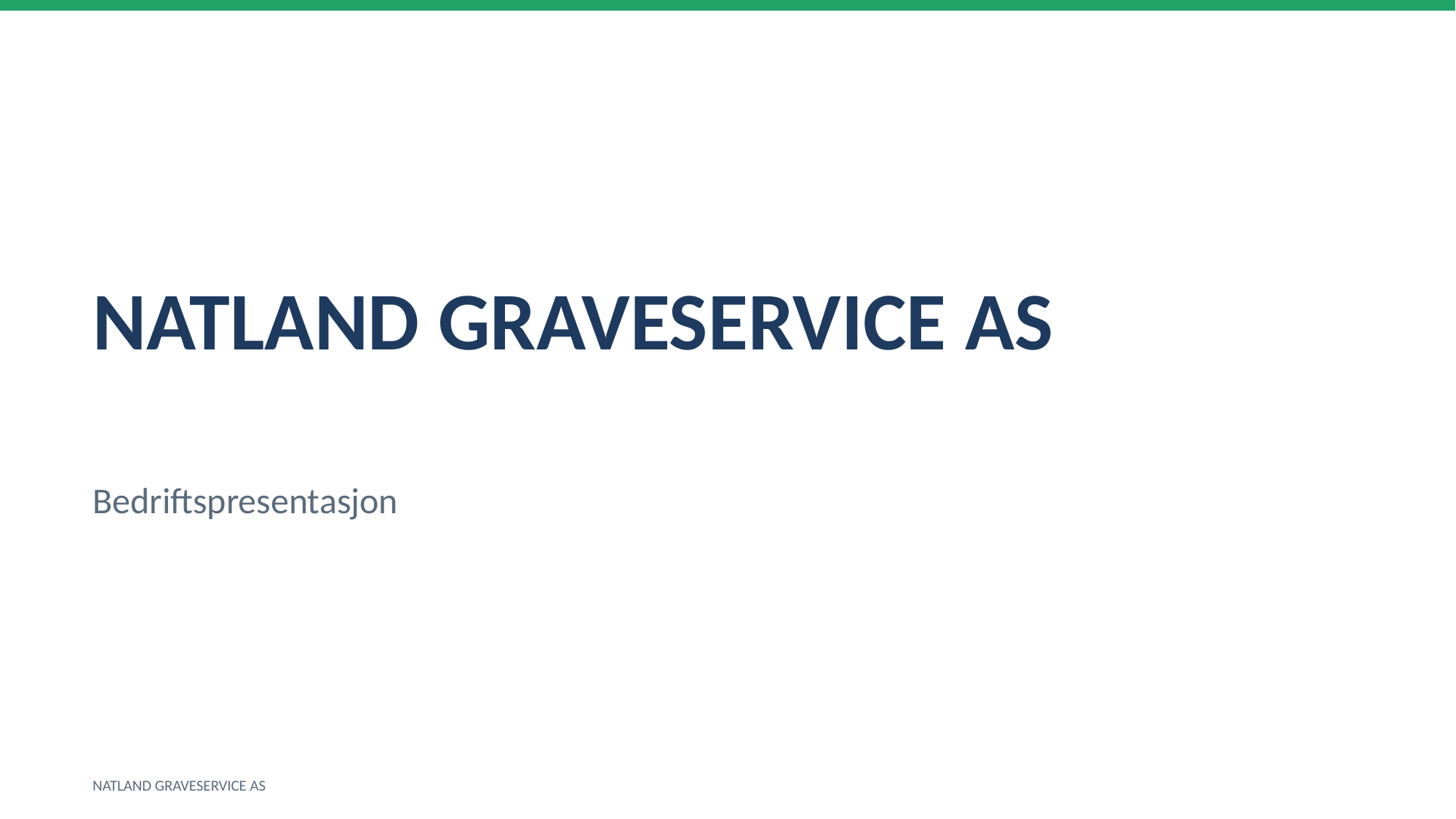

NATLAND GRAVESERVICE AS
Bedriftspresentasjon
NATLAND GRAVESERVICE AS